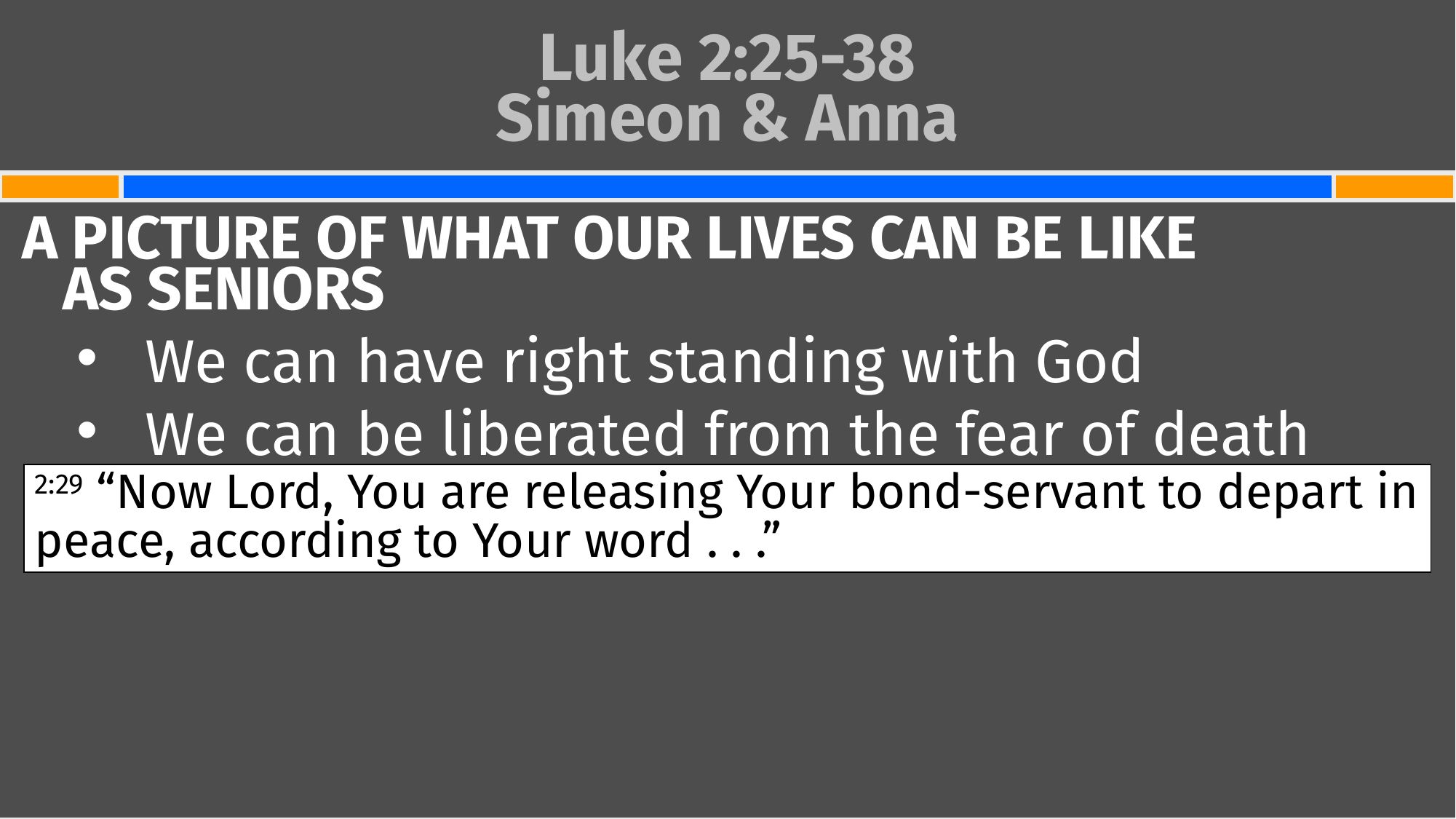

# Luke 2:25-38 Simeon & Anna

A PICTURE OF WHAT OUR LIVES CAN BE LIKE
AS SENIORS
We can have right standing with God
We can be liberated from the fear of death
2:29 “Now Lord, You are releasing Your bond-servant to depart in peace, according to Your word . . .”